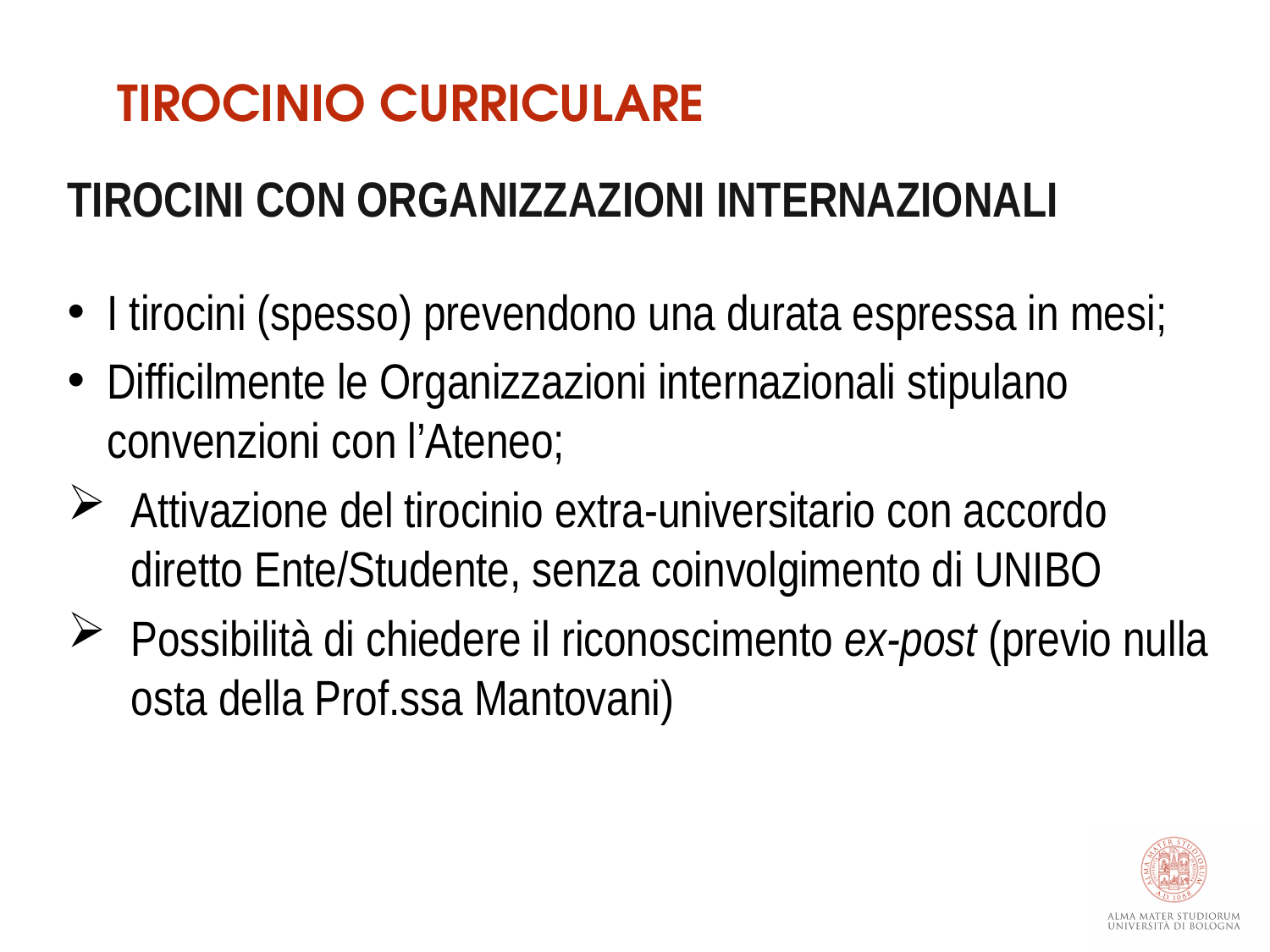

TIROCINIo Curriculare

Tirocini con organizzazioni internazionali

I tirocini (spesso) prevendono una durata espressa in mesi;
Difficilmente le Organizzazioni internazionali stipulano convenzioni con l’Ateneo;
Attivazione del tirocinio extra-universitario con accordo diretto Ente/Studente, senza coinvolgimento di UNIBO
Possibilità di chiedere il riconoscimento ex-post (previo nulla osta della Prof.ssa Mantovani)